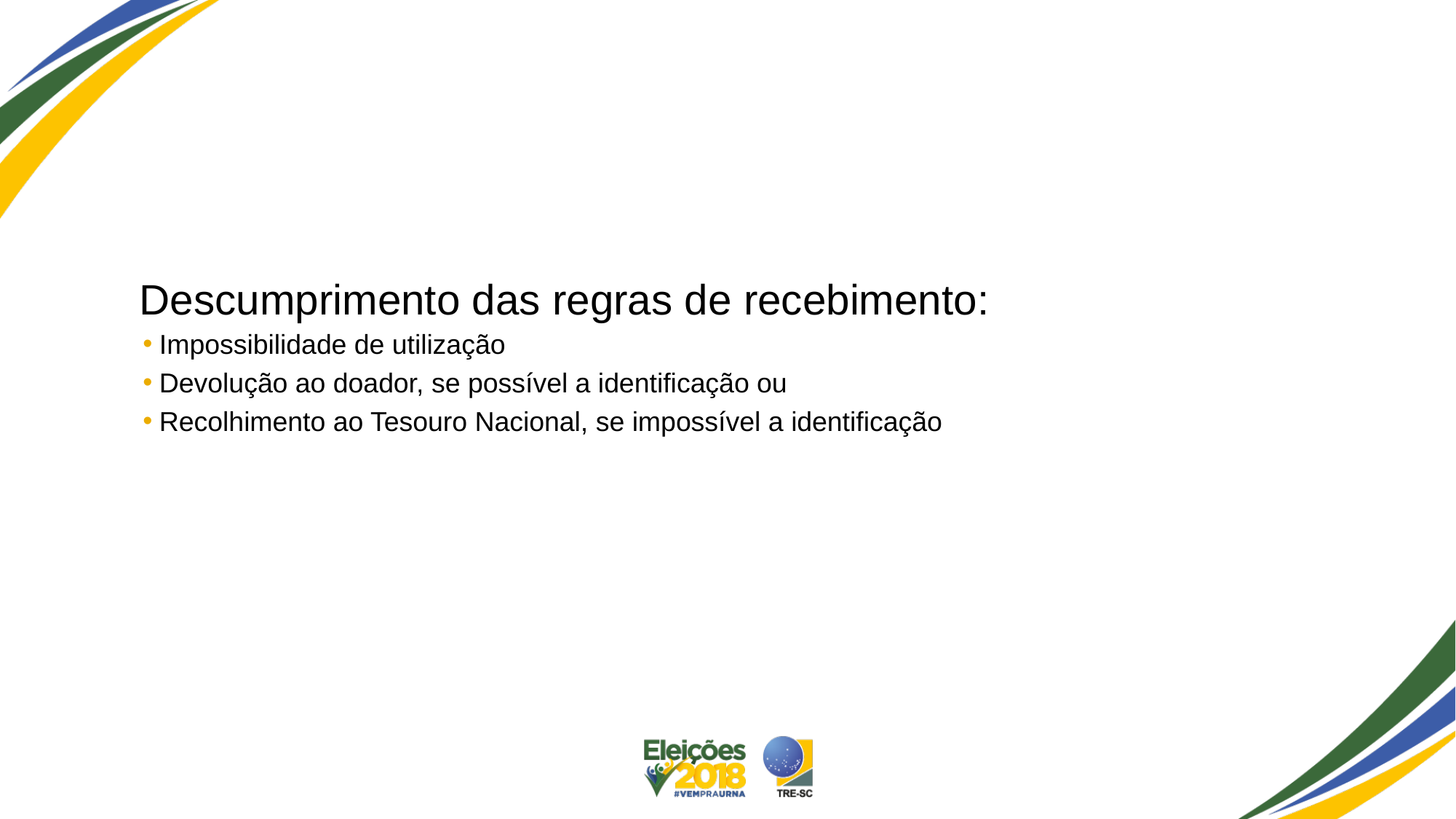

#
Descumprimento das regras de recebimento:
Impossibilidade de utilização
Devolução ao doador, se possível a identificação ou
Recolhimento ao Tesouro Nacional, se impossível a identificação